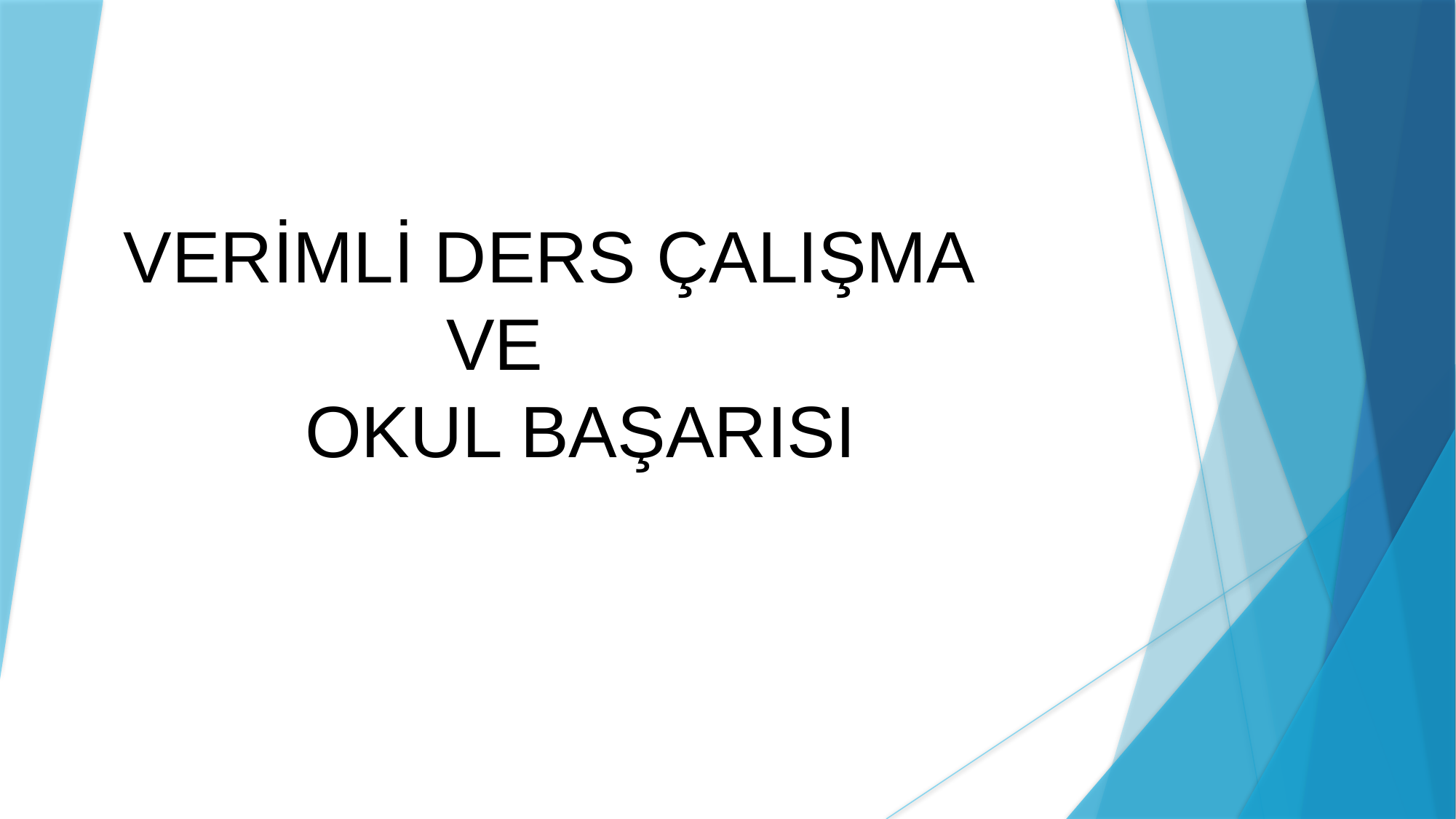

# VERİMLİ DERS ÇALIŞMA VE OKUL BAŞARISI